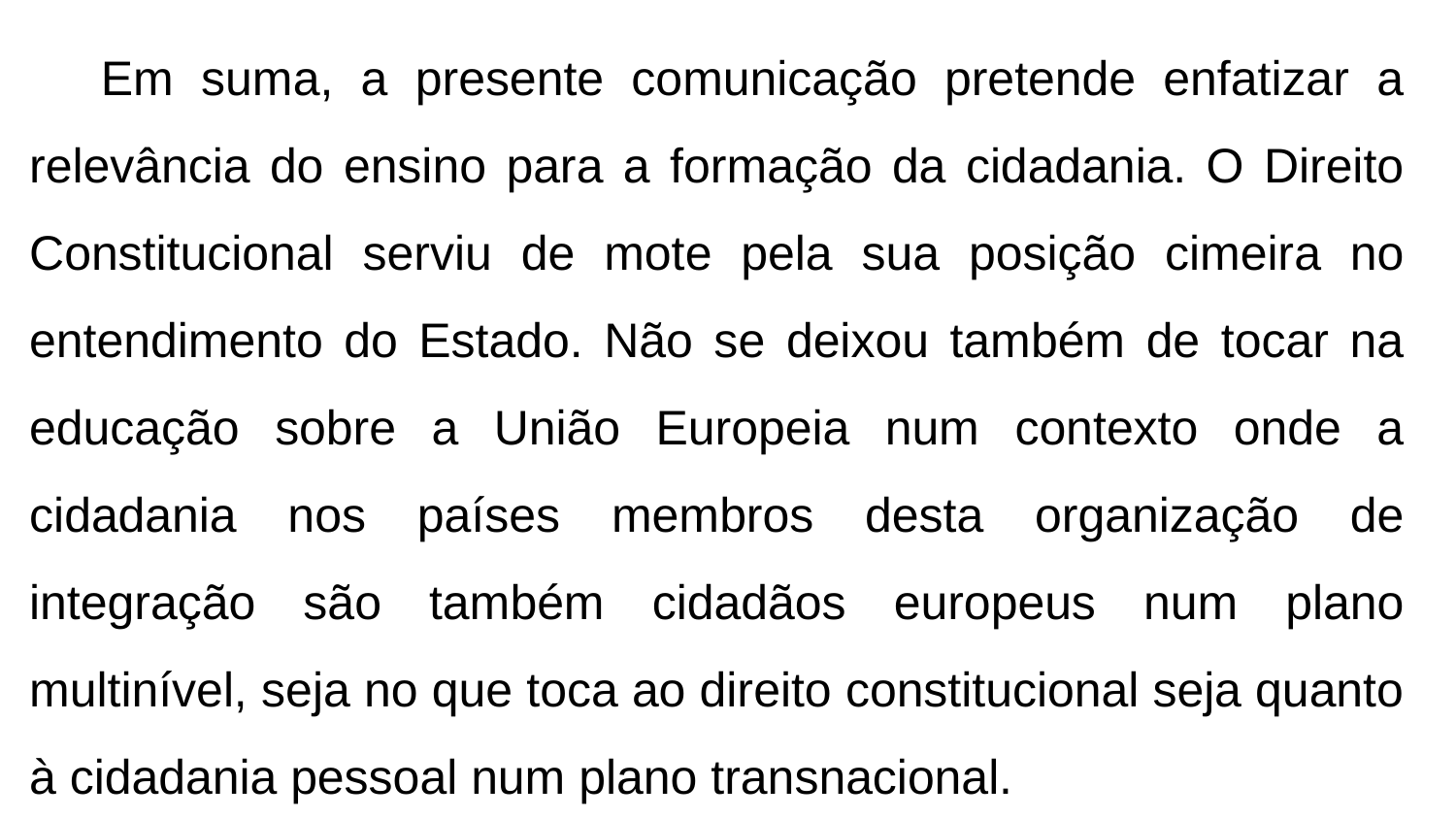

Em suma, a presente comunicação pretende enfatizar a relevância do ensino para a formação da cidadania. O Direito Constitucional serviu de mote pela sua posição cimeira no entendimento do Estado. Não se deixou também de tocar na educação sobre a União Europeia num contexto onde a cidadania nos países membros desta organização de integração são também cidadãos europeus num plano multinível, seja no que toca ao direito constitucional seja quanto à cidadania pessoal num plano transnacional.